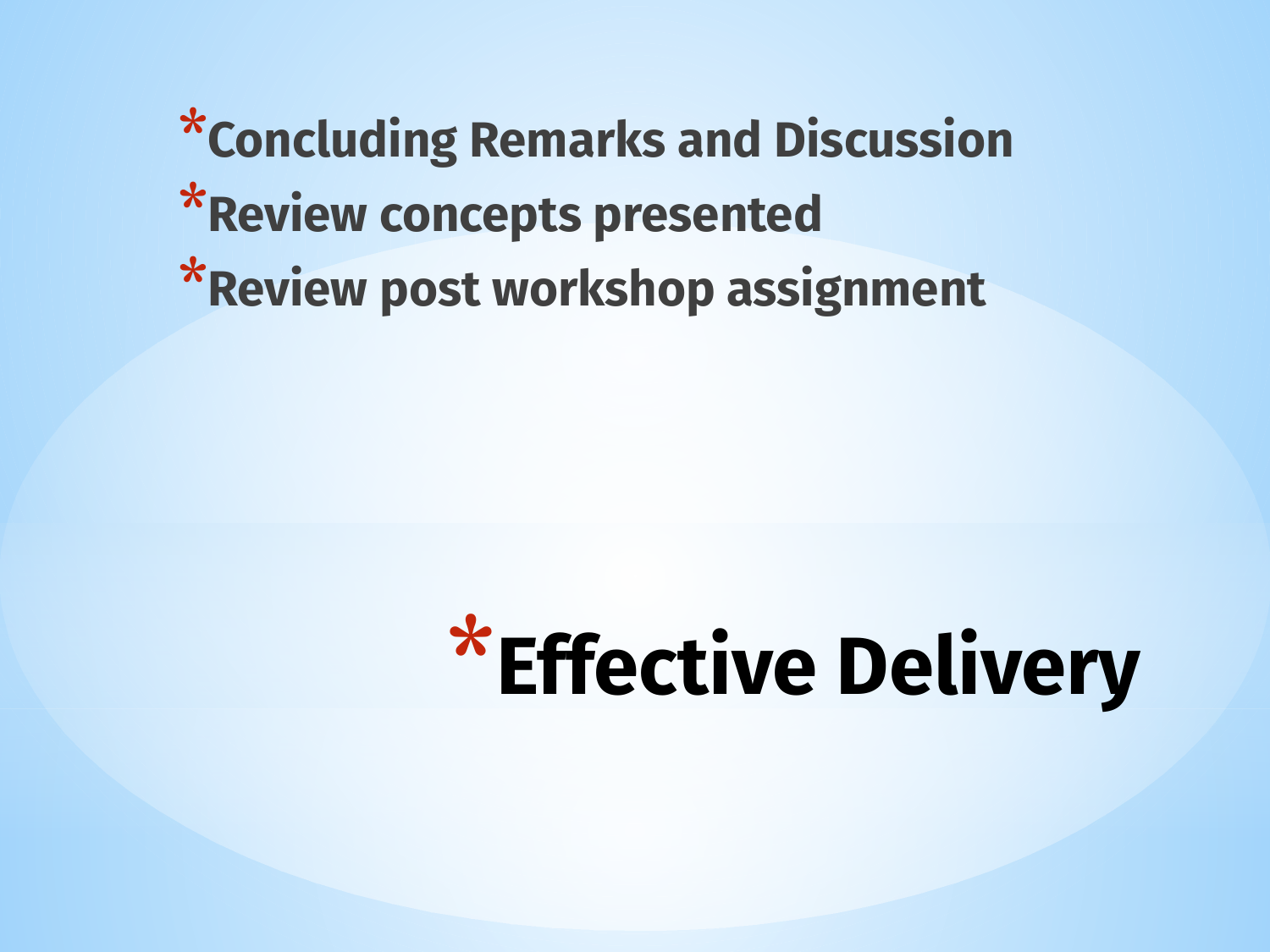

Concluding Remarks and Discussion
Review concepts presented
Review post workshop assignment
# Effective Delivery